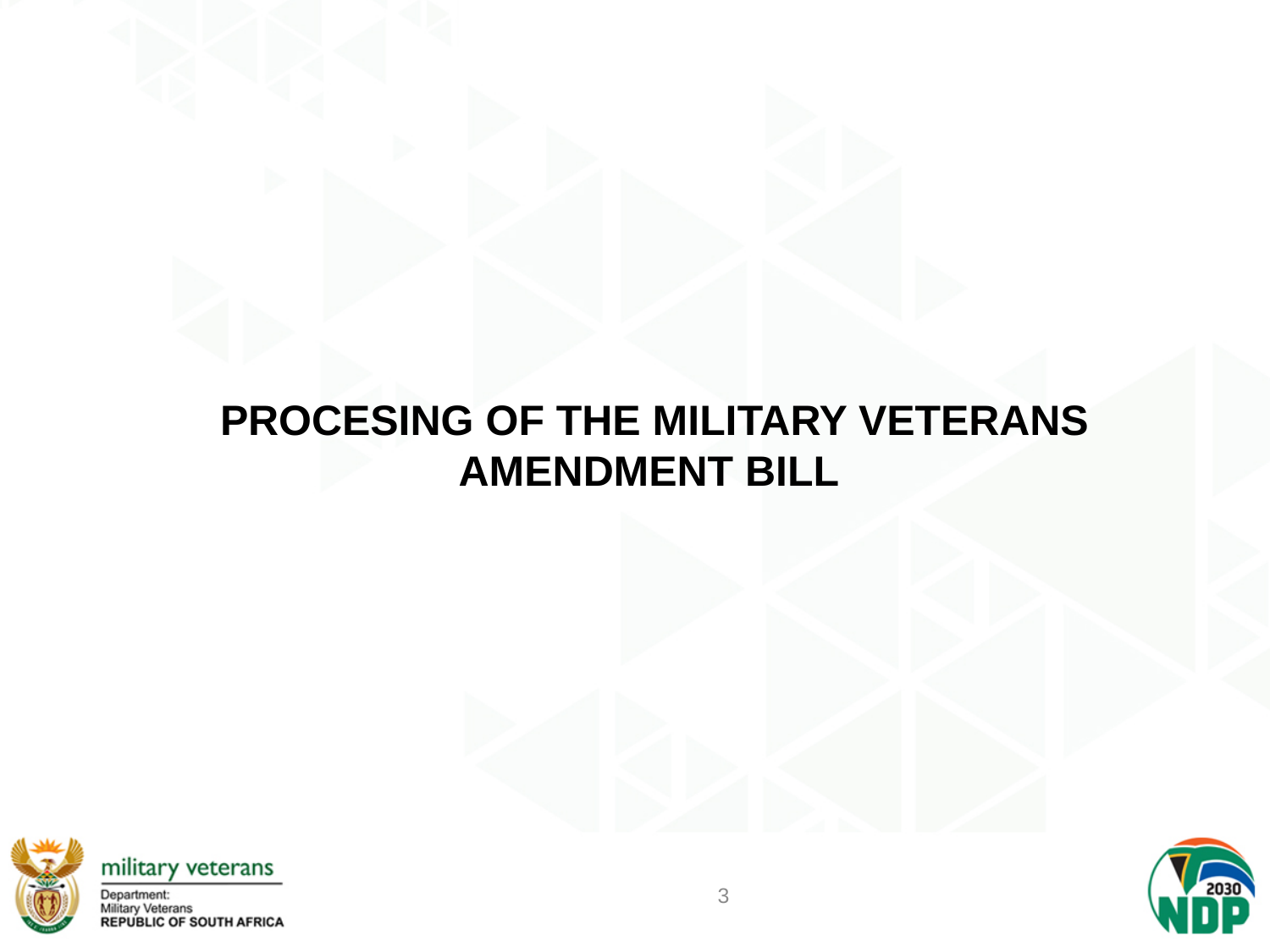

# PROCESING OF THE MILITARY VETERANS AMENDMENT BILL
3